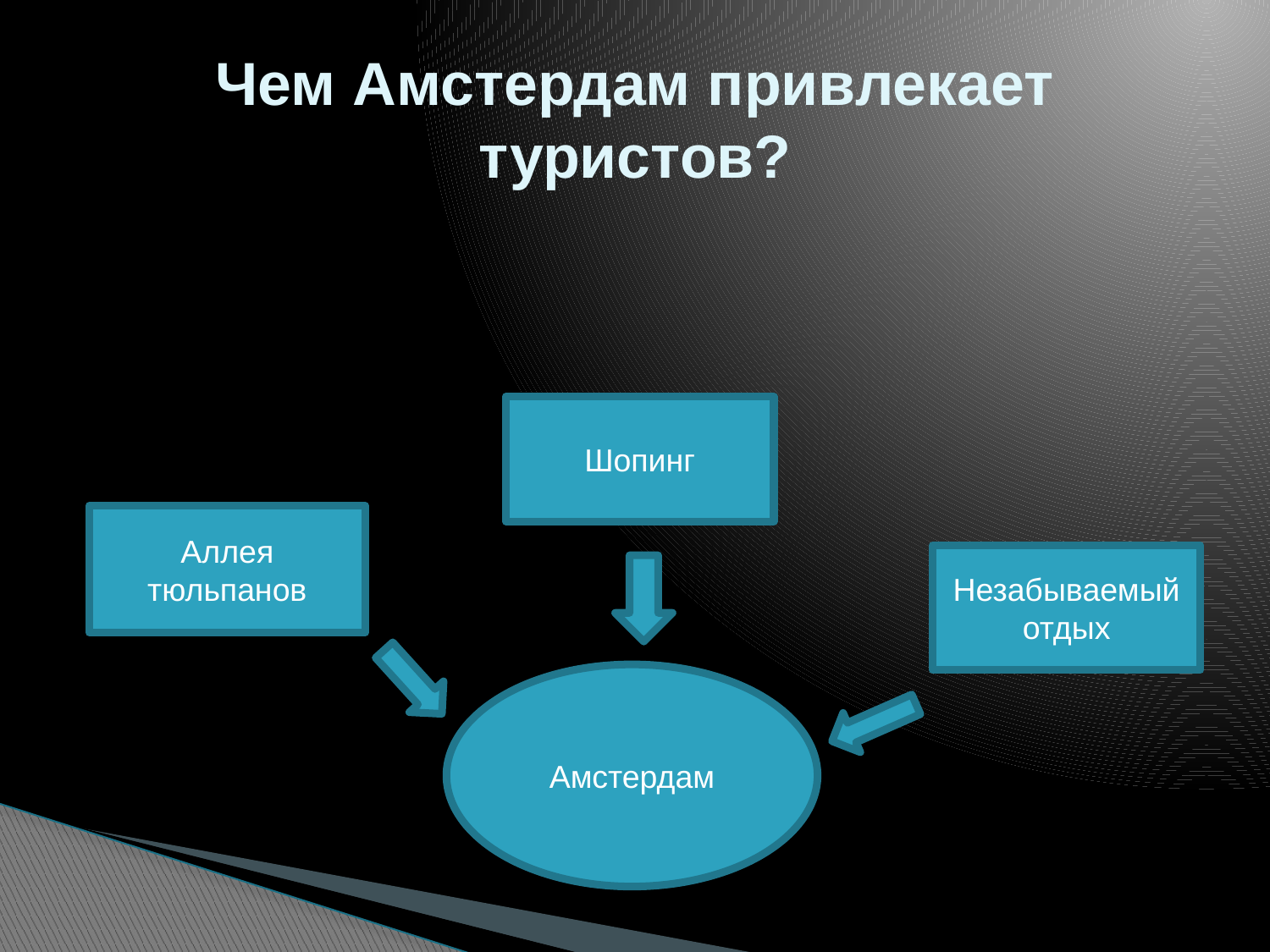

# Чем Амстердам привлекает туристов?
Шопинг
Аллея тюльпанов
Незабываемый отдых

Амстердам